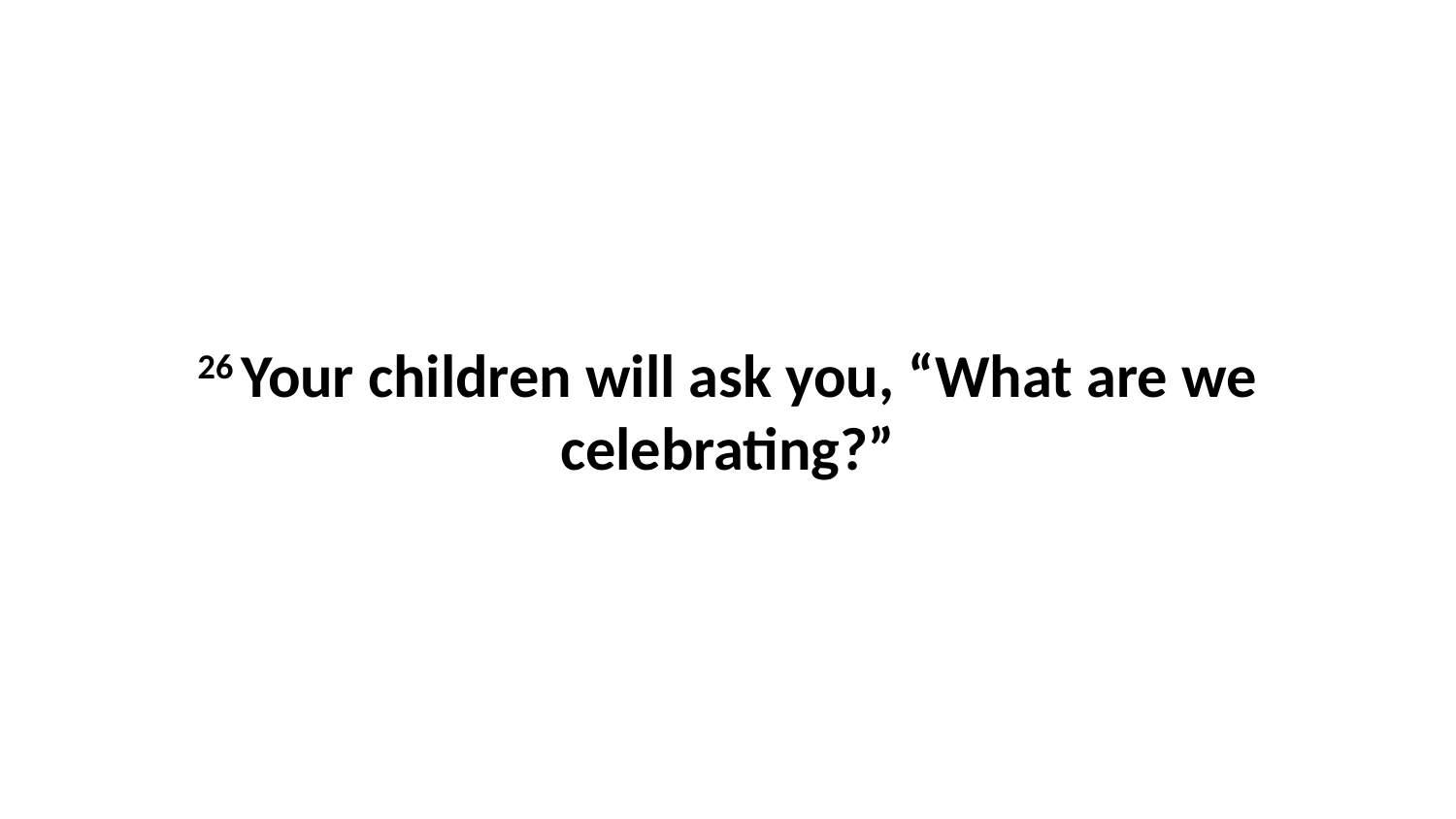

26 Your children will ask you, “What are we celebrating?”